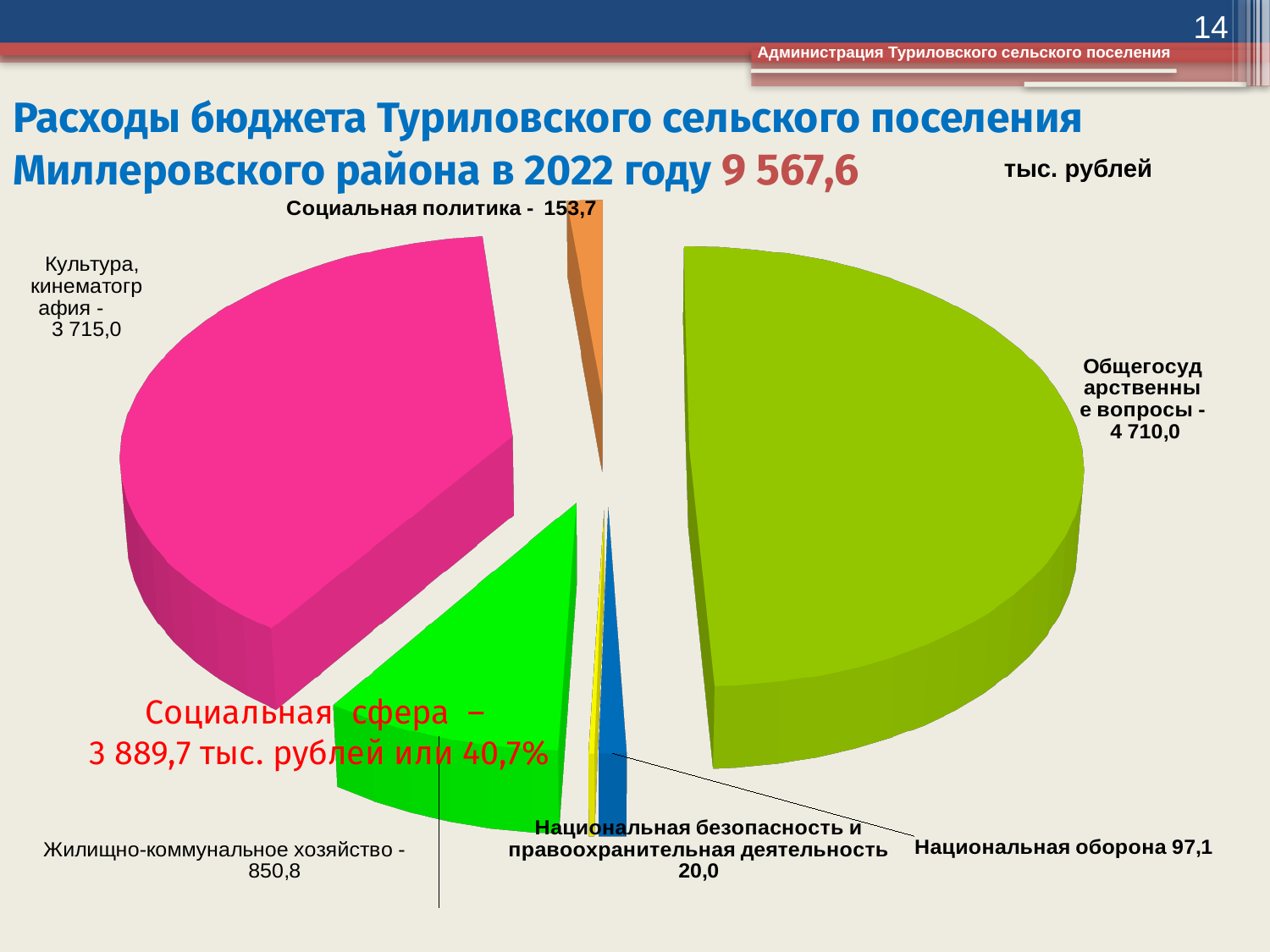

14
Администрация Туриловского сельского поселения
# Расходы бюджета Туриловского сельского поселения Миллеровского района в 2022 году 9 567,6
тыс. рублей

[unsupported chart]

Социальная  сфера  –
3 889,7 тыс. рублей или 40,7%